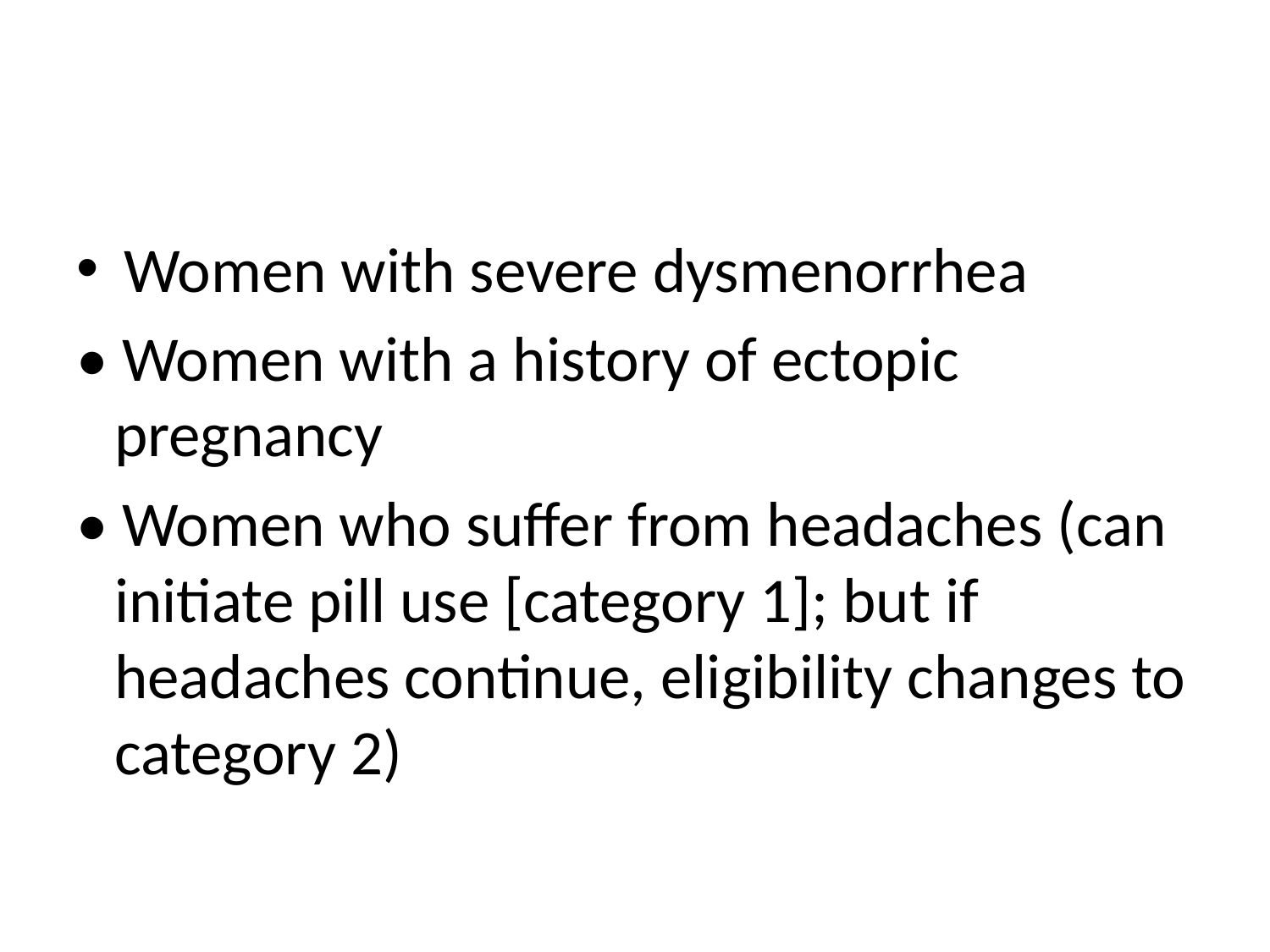

#
Women with severe dysmenorrhea
• Women with a history of ectopic pregnancy
• Women who suffer from headaches (can initiate pill use [category 1]; but if headaches continue, eligibility changes to category 2)